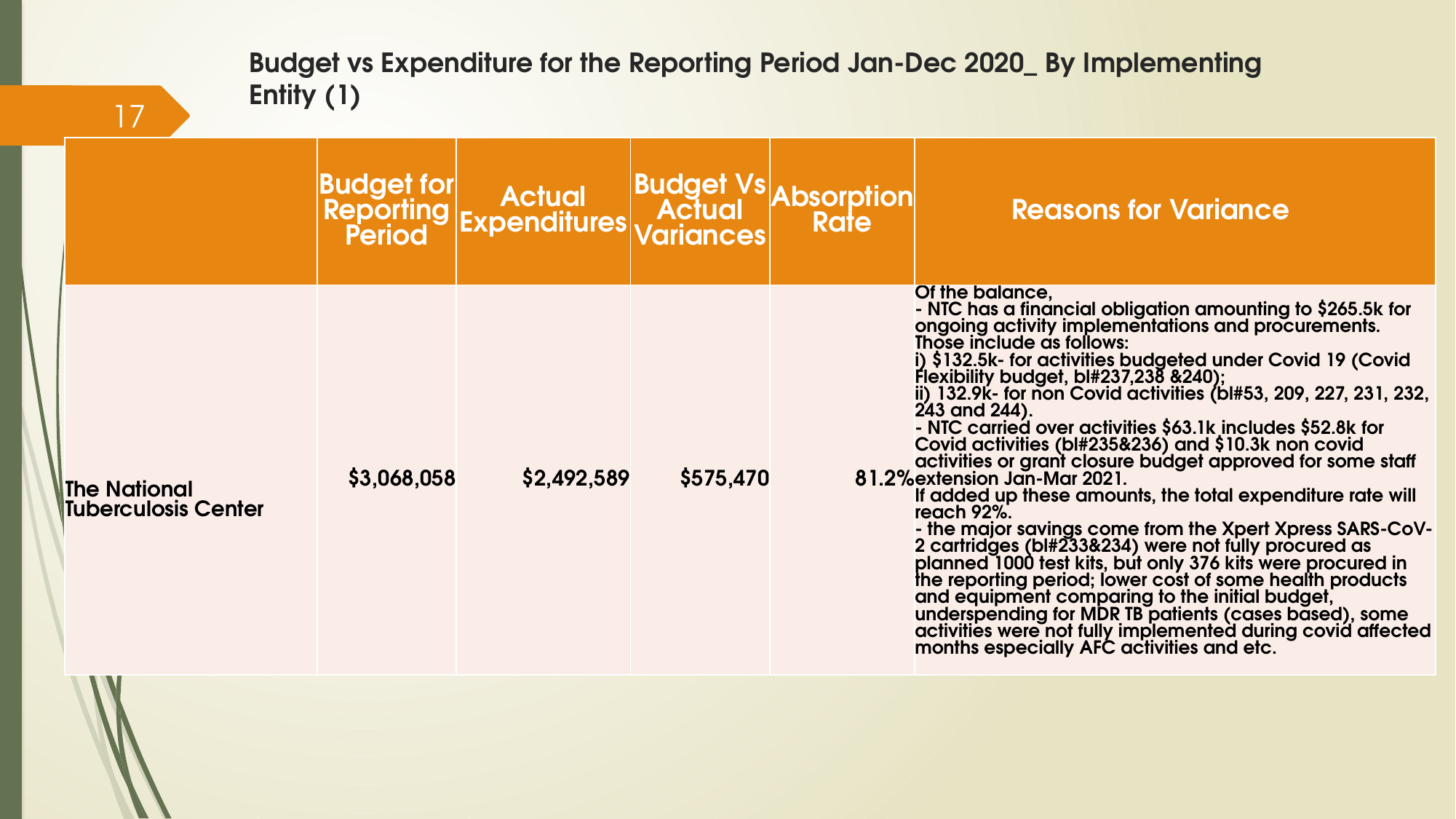

# Budget vs Expenditure for the Reporting Period Jan-Dec 2020_ By Implementing Entity (1)
17
|  | Budget for Reporting Period | Actual Expenditures | Budget Vs Actual Variances | Absorption Rate | Reasons for Variance |
| --- | --- | --- | --- | --- | --- |
| The National Tuberculosis Center | $3,068,058 | $2,492,589 | $575,470 | 81.2% | Of the balance, - NTC has a financial obligation amounting to $265.5k for ongoing activity implementations and procurements. Those include as follows: i) $132.5k- for activities budgeted under Covid 19 (Covid Flexibility budget, bl#237,238 &240); ii) 132.9k- for non Covid activities (bl#53, 209, 227, 231, 232, 243 and 244). - NTC carried over activities $63.1k includes $52.8k for Covid activities (bl#235&236) and $10.3k non covid activities or grant closure budget approved for some staff extension Jan-Mar 2021. If added up these amounts, the total expenditure rate will reach 92%. - the major savings come from the Xpert Xpress SARS-CoV-2 cartridges (bl#233&234) were not fully procured as planned 1000 test kits, but only 376 kits were procured in the reporting period; lower cost of some health products and equipment comparing to the initial budget, underspending for MDR TB patients (cases based), some activities were not fully implemented during covid affected months especially AFC activities and etc. |